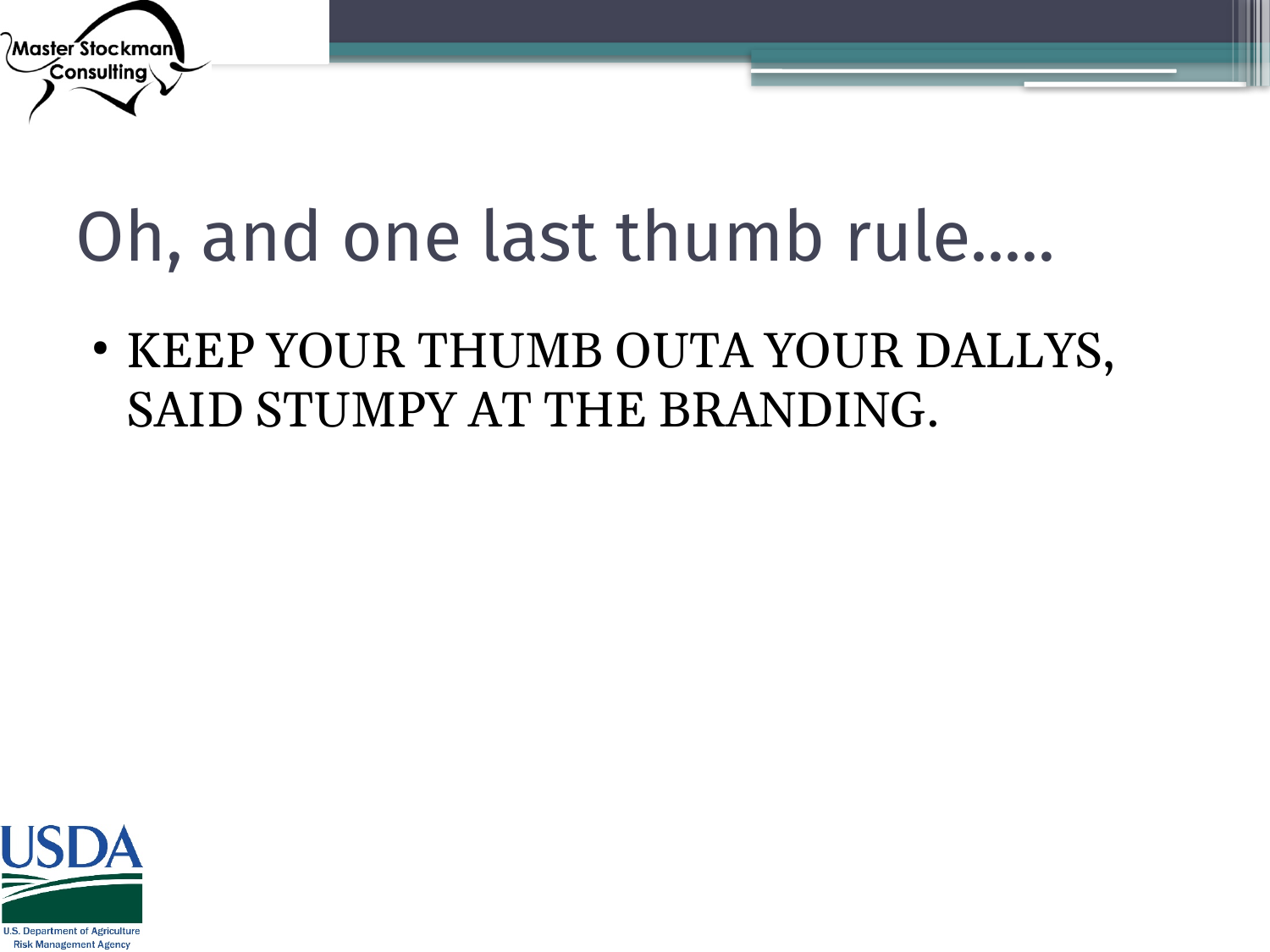

# Oh, and one last thumb rule.....
KEEP YOUR THUMB OUTA YOUR DALLYS, SAID STUMPY AT THE BRANDING.